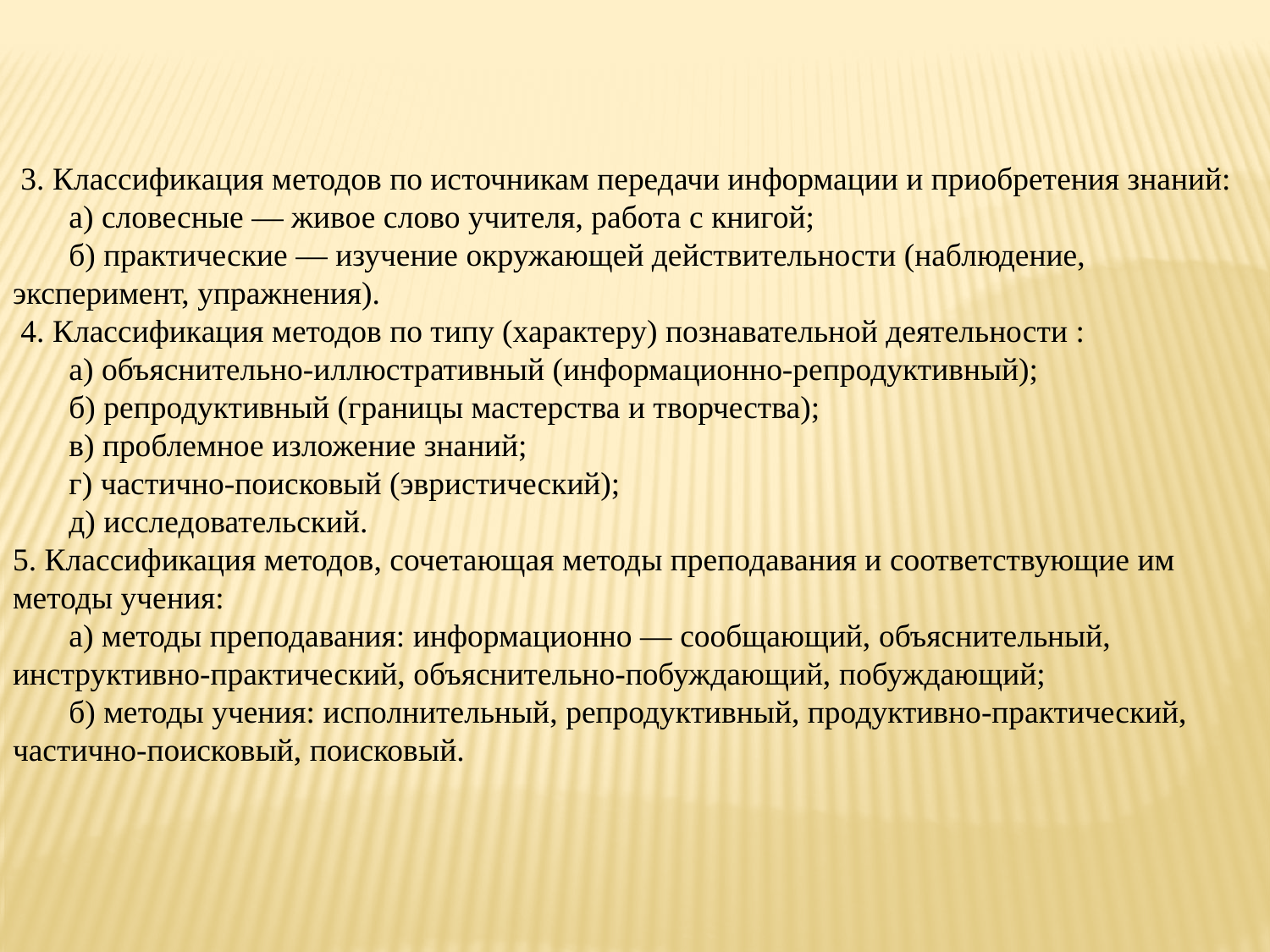

3. Классификация методов по источникам передачи информации и приобретения знаний:
       а) словесные — живое слово учителя, работа с книгой;
       б) практические — изучение окружающей действительности (наблюдение, эксперимент, упражнения).
 4. Классификация методов по типу (характеру) познавательной деятельности :
       а) объяснительно-иллюстративный (информационно-репродуктивный);
       б) репродуктивный (границы мастерства и творчества);
       в) проблемное изложение знаний;
       г) частично-поисковый (эвристический);
       д) исследовательский.
5. Классификация методов, сочетающая методы преподавания и соответствующие им методы учения:
       а) методы преподавания: информационно — сообщающий, объяснительный, инструктивно-практический, объяснительно-побуждающий, побуждающий;
       б) методы учения: исполнительный, репродуктивный, продуктивно-практический, частично-поисковый, поисковый.